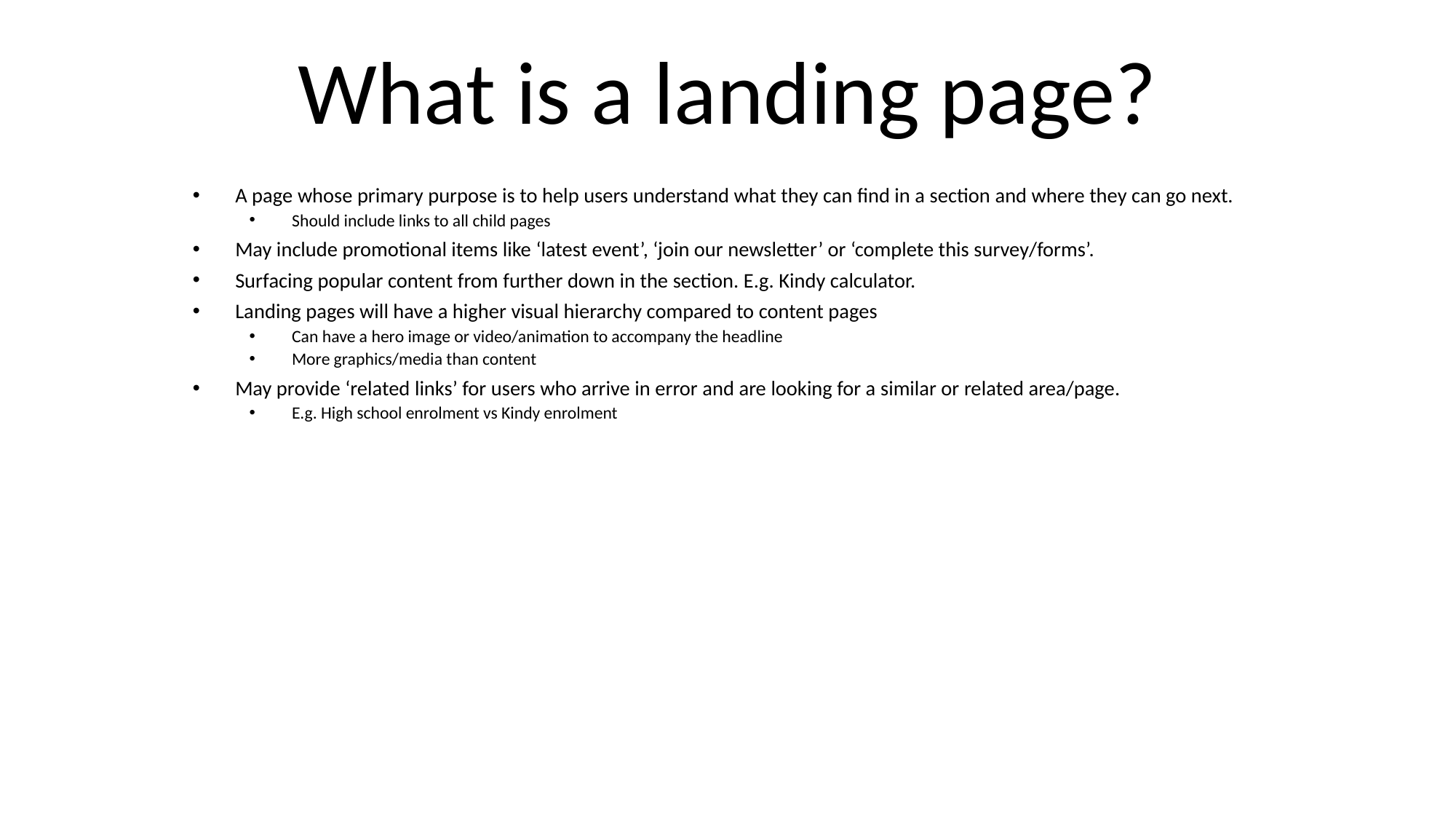

# What is a landing page?
A page whose primary purpose is to help users understand what they can find in a section and where they can go next.
Should include links to all child pages
May include promotional items like ‘latest event’, ‘join our newsletter’ or ‘complete this survey/forms’.
Surfacing popular content from further down in the section. E.g. Kindy calculator.
Landing pages will have a higher visual hierarchy compared to content pages
Can have a hero image or video/animation to accompany the headline
More graphics/media than content
May provide ‘related links’ for users who arrive in error and are looking for a similar or related area/page.
E.g. High school enrolment vs Kindy enrolment